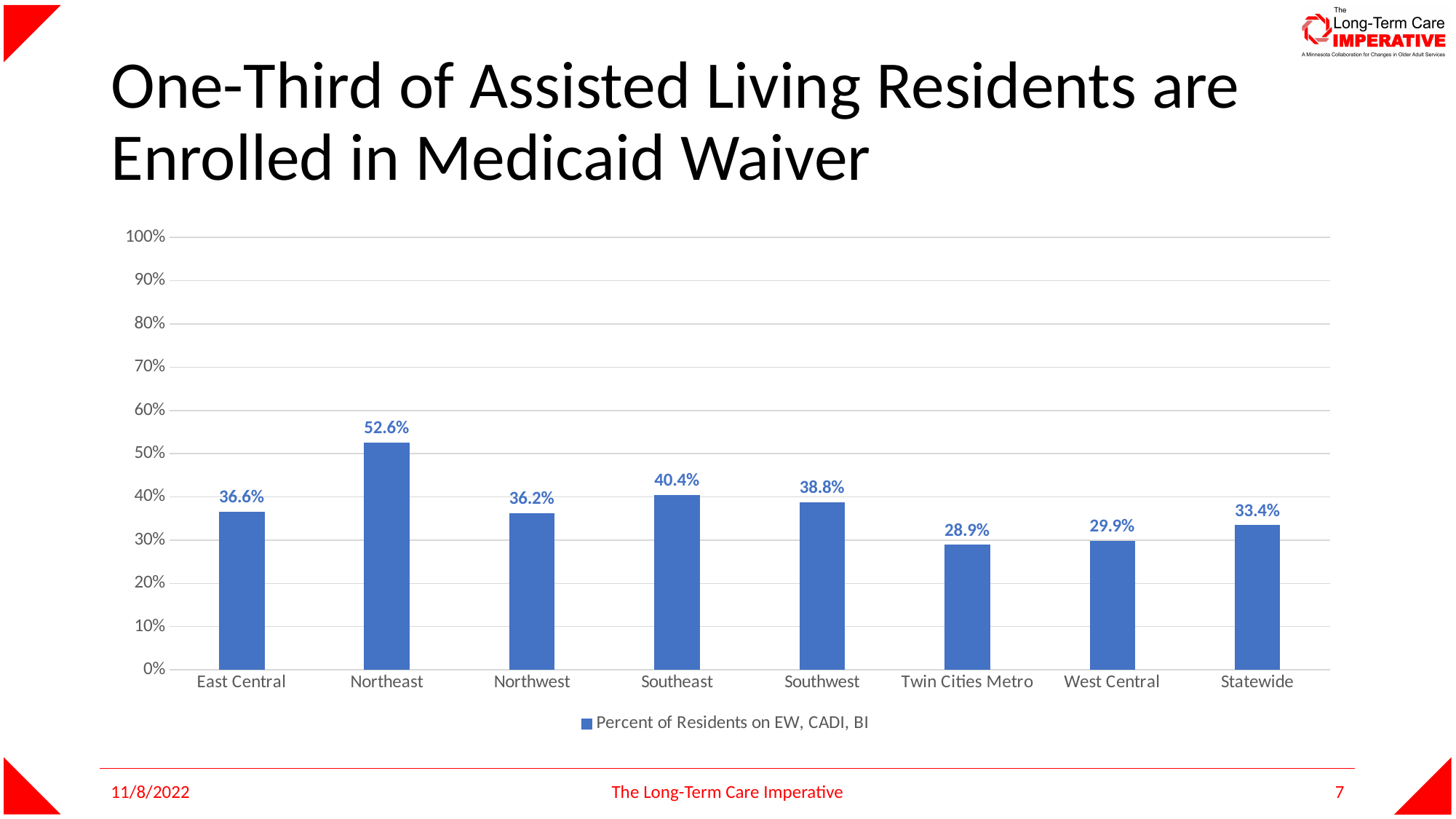

# One-Third of Assisted Living Residents are Enrolled in Medicaid Waiver

### Chart

| Category | Percent of Residents on EW, CADI, BI  |
|---|---|
| East Central | 0.36622807017543857 |
| Northeast | 0.5258620689655172 |
| Northwest | 0.3620178041543027 |
| Southeast | 0.40425531914893614 |
| Southwest | 0.3877159309021113 |
| Twin Cities Metro | 0.2891832229580574 |
| West Central | 0.2988133764832794 |
| Statewide | 0.33438038301752965 |
11/8/2022
The Long-Term Care Imperative
7